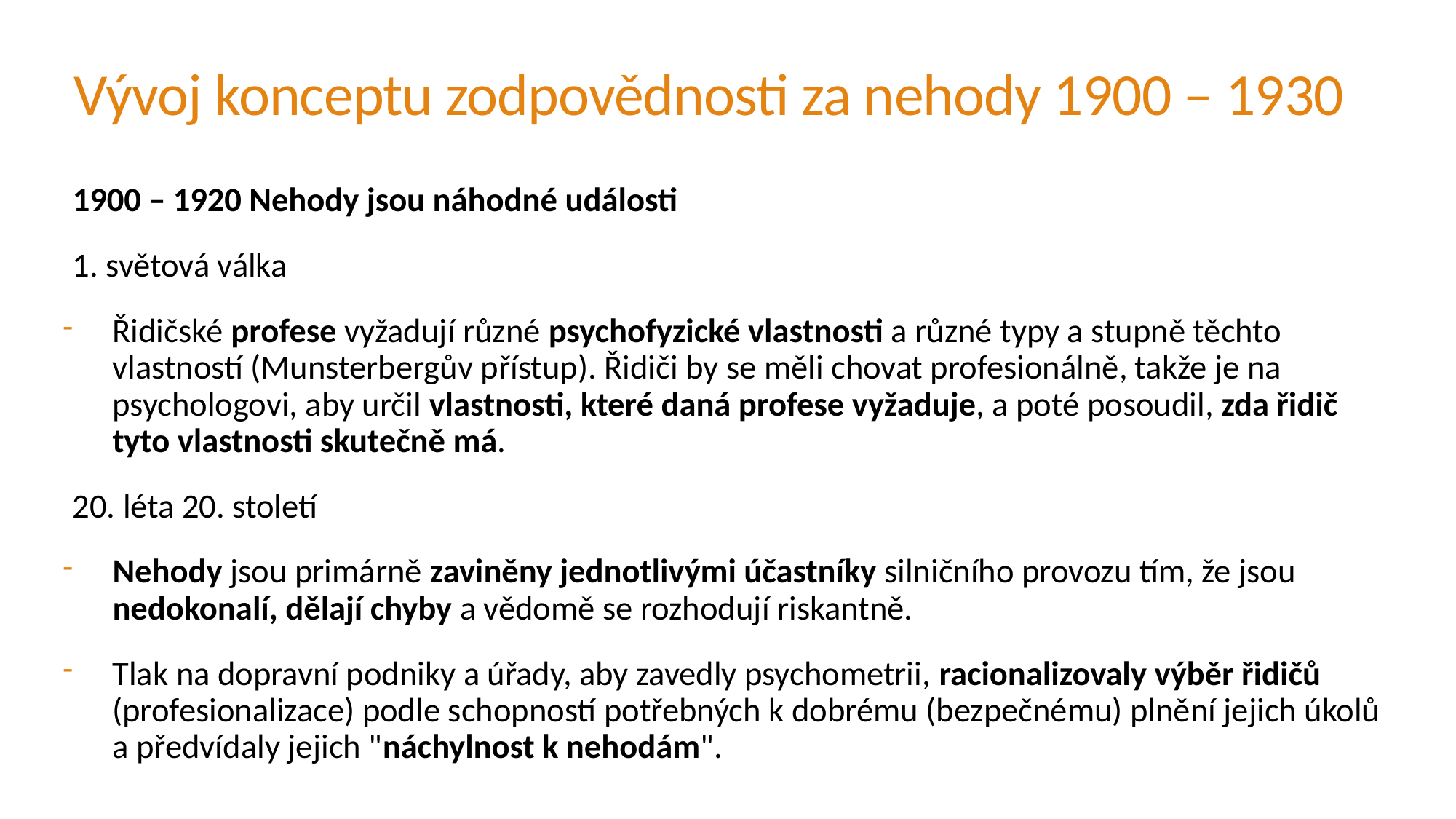

# Vývoj konceptu zodpovědnosti za nehody 1900 – 1930
1900 – 1920 Nehody jsou náhodné události
1. světová válka
Řidičské profese vyžadují různé psychofyzické vlastnosti a různé typy a stupně těchto vlastností (Munsterbergův přístup). Řidiči by se měli chovat profesionálně, takže je na psychologovi, aby určil vlastnosti, které daná profese vyžaduje, a poté posoudil, zda řidič tyto vlastnosti skutečně má.
20. léta 20. století
Nehody jsou primárně zaviněny jednotlivými účastníky silničního provozu tím, že jsou nedokonalí, dělají chyby a vědomě se rozhodují riskantně.
Tlak na dopravní podniky a úřady, aby zavedly psychometrii, racionalizovaly výběr řidičů (profesionalizace) podle schopností potřebných k dobrému (bezpečnému) plnění jejich úkolů a předvídaly jejich "náchylnost k nehodám".